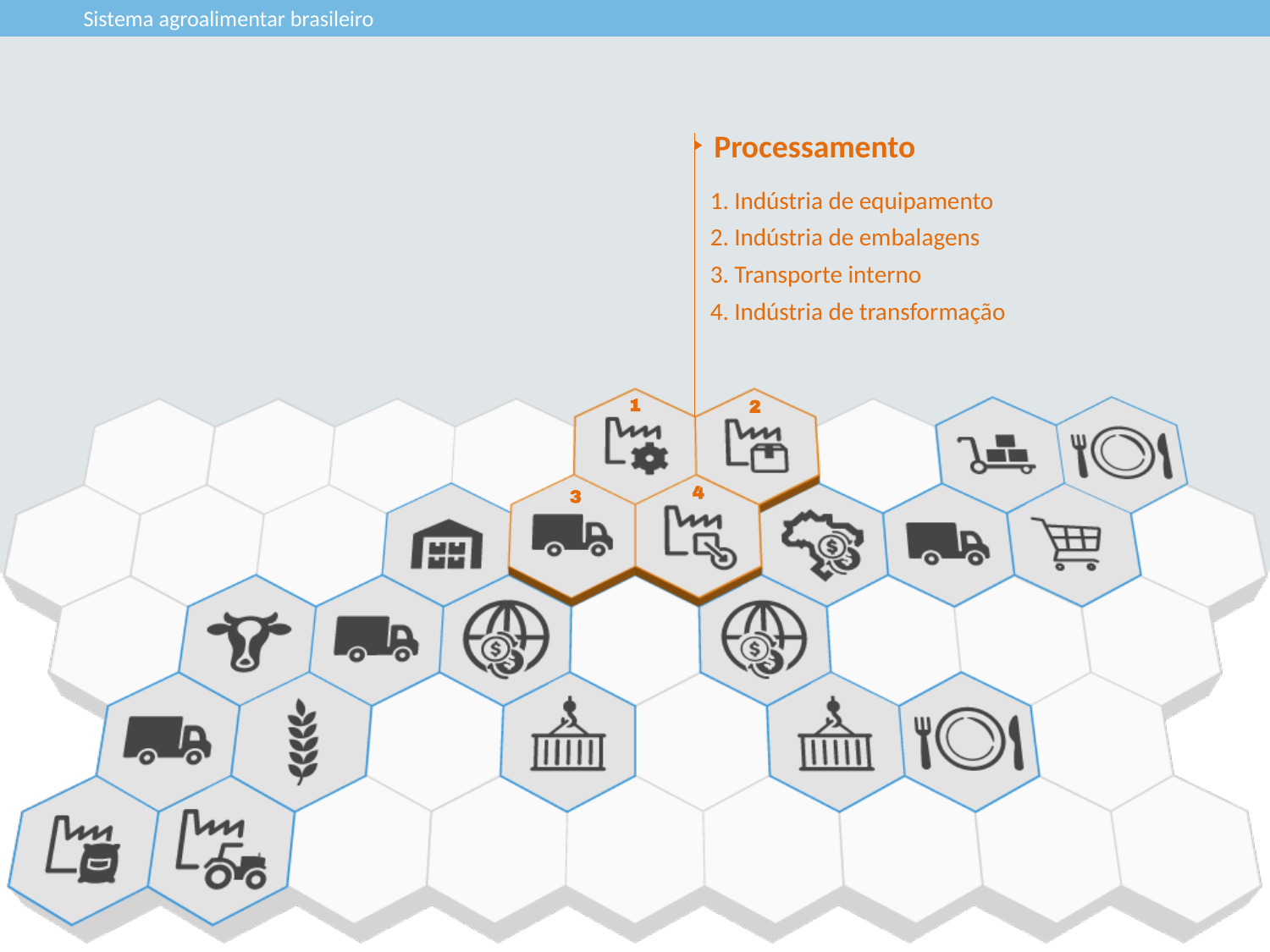

Sistema agroalimentar brasileiro
Processamento

1. Indústria de equipamento
2. Indústria de embalagens
3. Transporte interno
4. Indústria de transformação
1
2
4
3